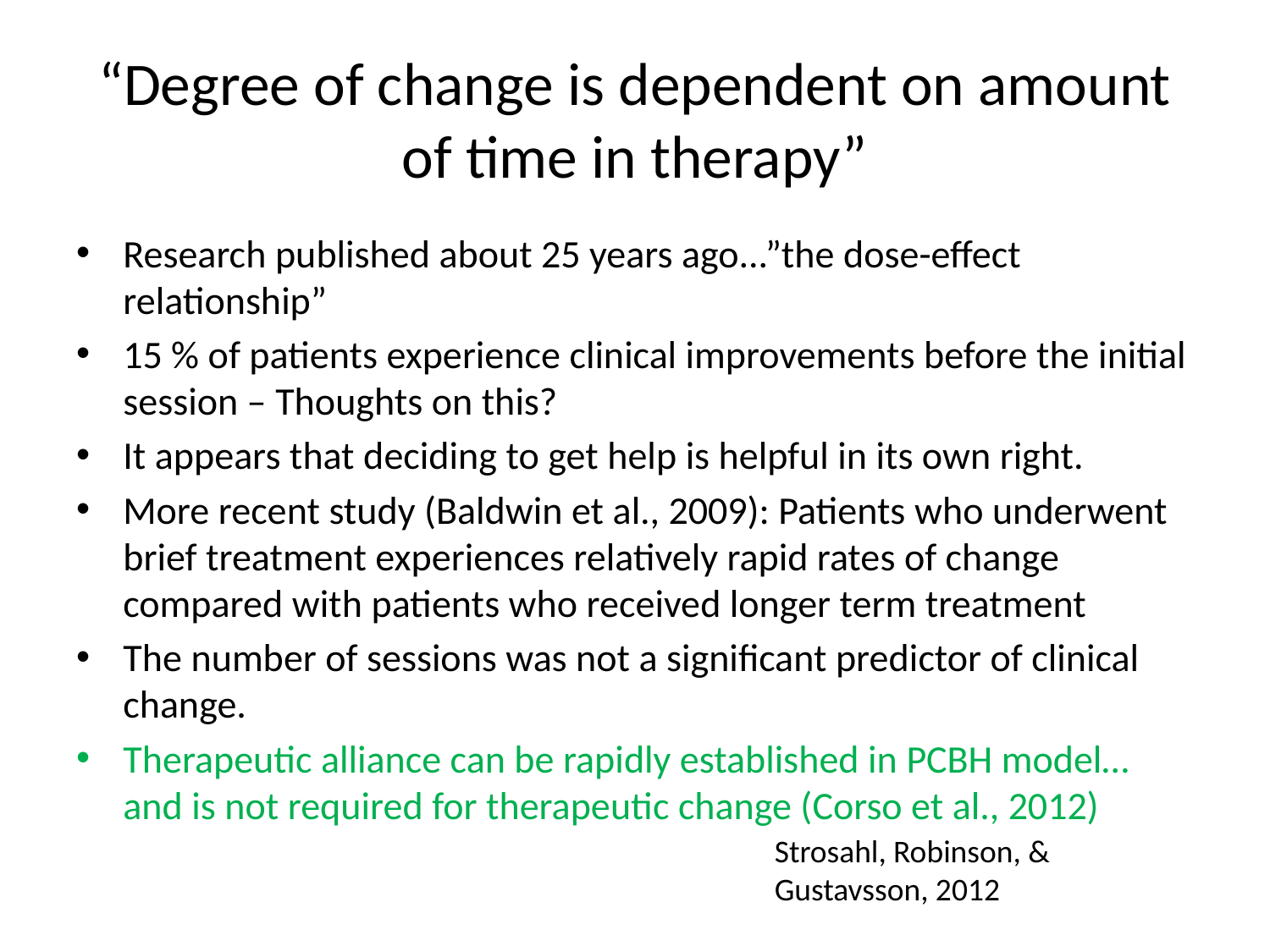

# “Degree of change is dependent on amount of time in therapy”
Research published about 25 years ago...”the dose-effect relationship”
15 % of patients experience clinical improvements before the initial session – Thoughts on this?
It appears that deciding to get help is helpful in its own right.
More recent study (Baldwin et al., 2009): Patients who underwent brief treatment experiences relatively rapid rates of change compared with patients who received longer term treatment
The number of sessions was not a significant predictor of clinical change.
Therapeutic alliance can be rapidly established in PCBH model… and is not required for therapeutic change (Corso et al., 2012)

Strosahl, Robinson, & Gustavsson, 2012